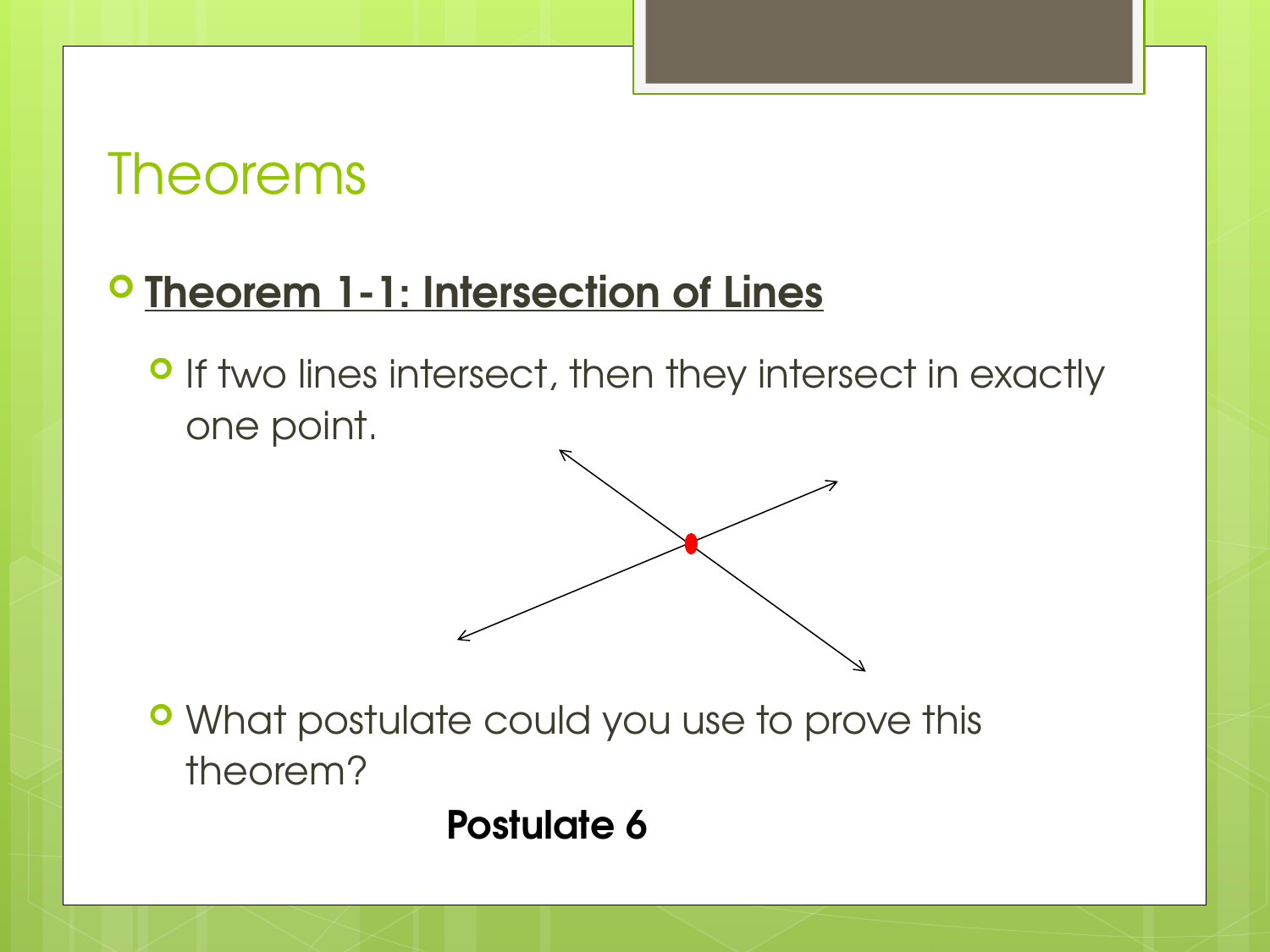

# Theorems
Theorem 1-1: Intersection of Lines
If two lines intersect, then they intersect in exactly one point.

What postulate could you use to prove this theorem?

Postulate 6